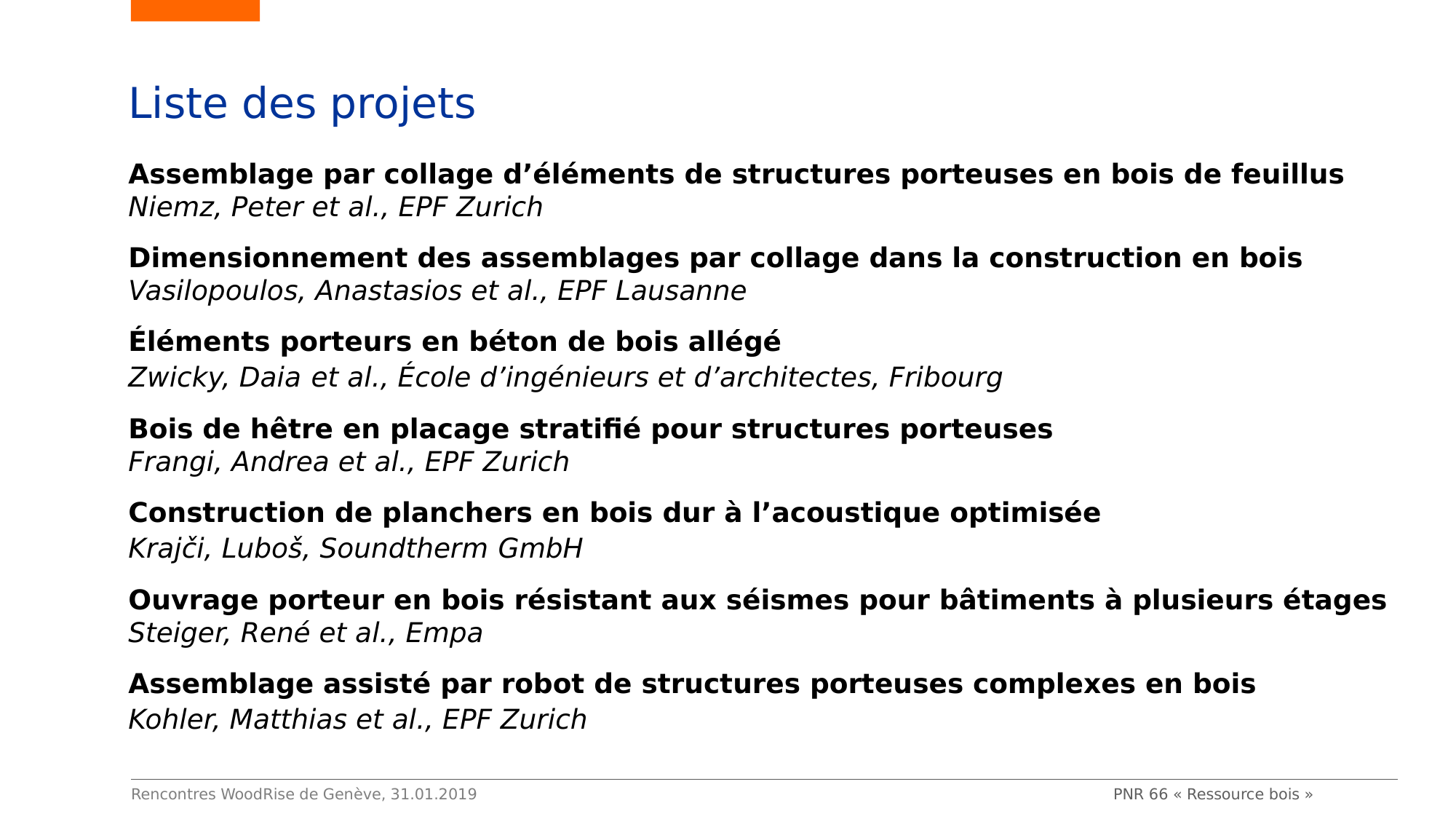

Liste des projets
Assemblage par collage d’éléments de structures porteuses en bois de feuillus
Niemz, Peter et al., EPF Zurich
Dimensionnement des assemblages par collage dans la construction en bois
Vasilopoulos, Anastasios et al., EPF Lausanne
Éléments porteurs en béton de bois allégé
Zwicky, Daia et al., École d’ingénieurs et d’architectes, Fribourg
Bois de hêtre en placage stratifié pour structures porteuses
Frangi, Andrea et al., EPF Zurich
Construction de planchers en bois dur à l’acoustique optimisée
Krajči, Luboš, Soundtherm GmbH
Ouvrage porteur en bois résistant aux séismes pour bâtiments à plusieurs étages
Steiger, René et al., Empa
Assemblage assisté par robot de structures porteuses complexes en bois
Kohler, Matthias et al., EPF Zurich